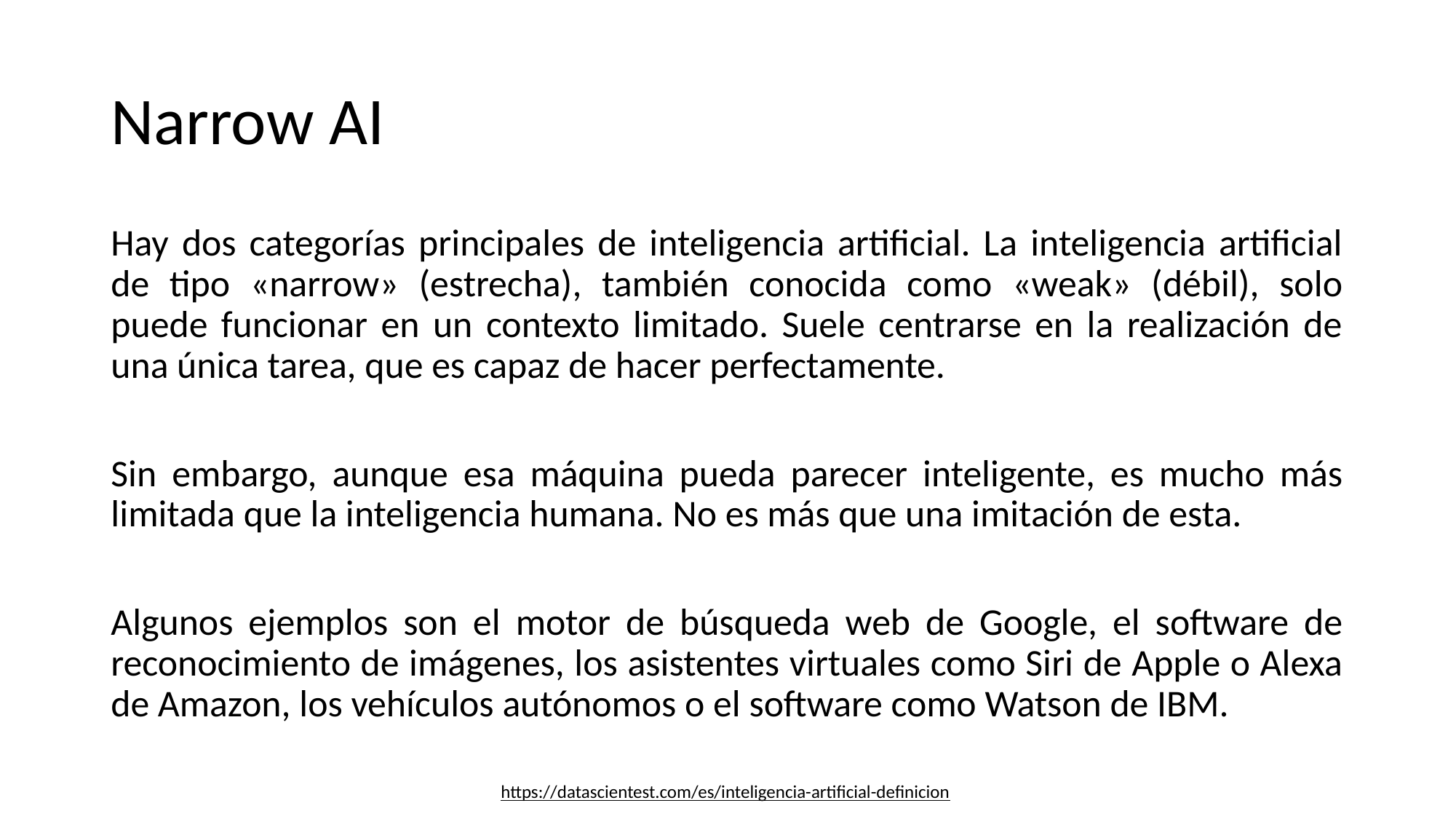

# Narrow AI
Hay dos categorías principales de inteligencia artificial. La inteligencia artificial de tipo «narrow» (estrecha), también conocida como «weak» (débil), solo puede funcionar en un contexto limitado. Suele centrarse en la realización de una única tarea, que es capaz de hacer perfectamente.

Sin embargo, aunque esa máquina pueda parecer inteligente, es mucho más limitada que la inteligencia humana. No es más que una imitación de esta.

Algunos ejemplos son el motor de búsqueda web de Google, el software de reconocimiento de imágenes, los asistentes virtuales como Siri de Apple o Alexa de Amazon, los vehículos autónomos o el software como Watson de IBM.
https://datascientest.com/es/inteligencia-artificial-definicion